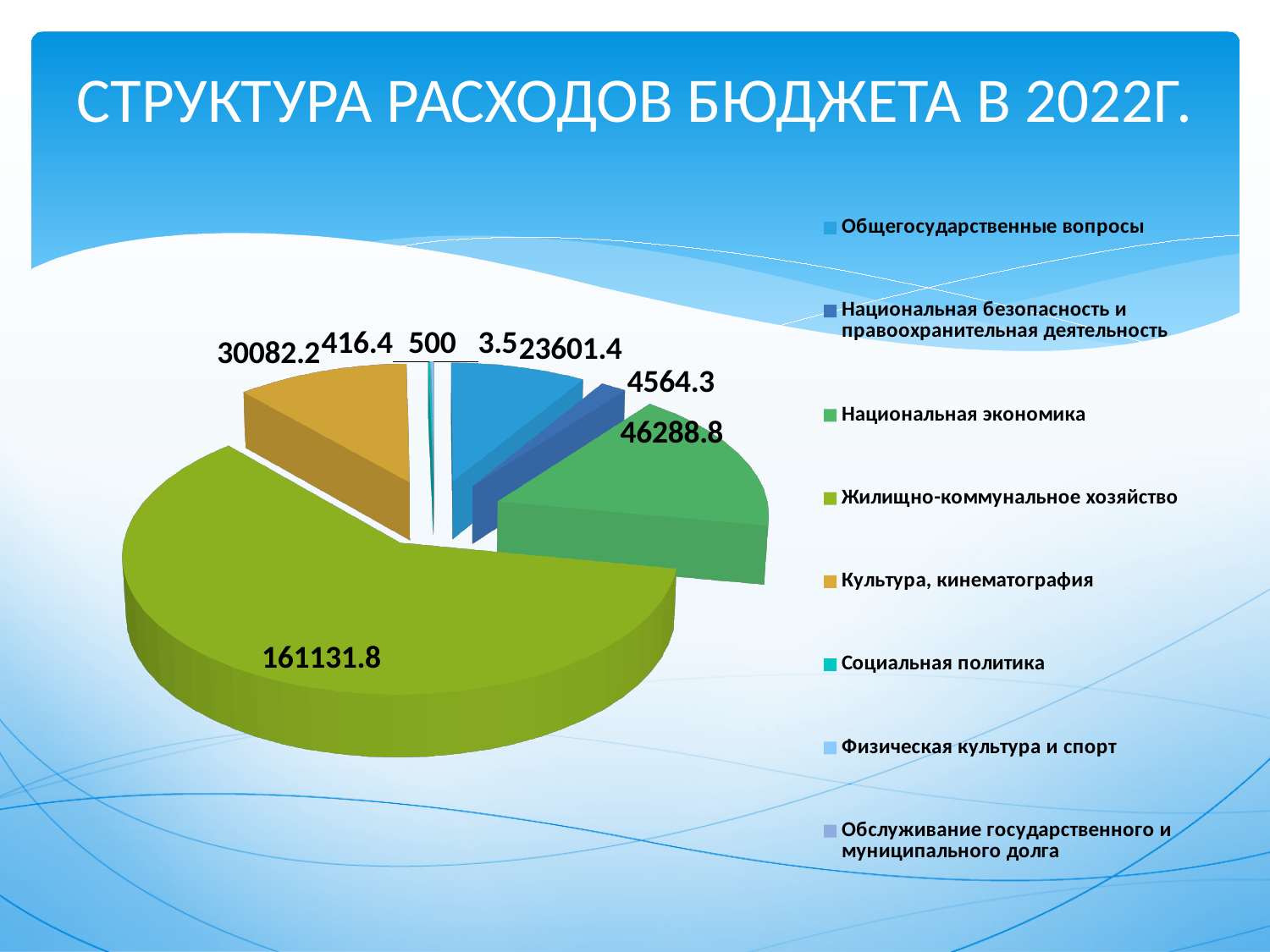

# СТРУКТУРА РАСХОДОВ БЮДЖЕТА В 2022Г.

[unsupported chart]